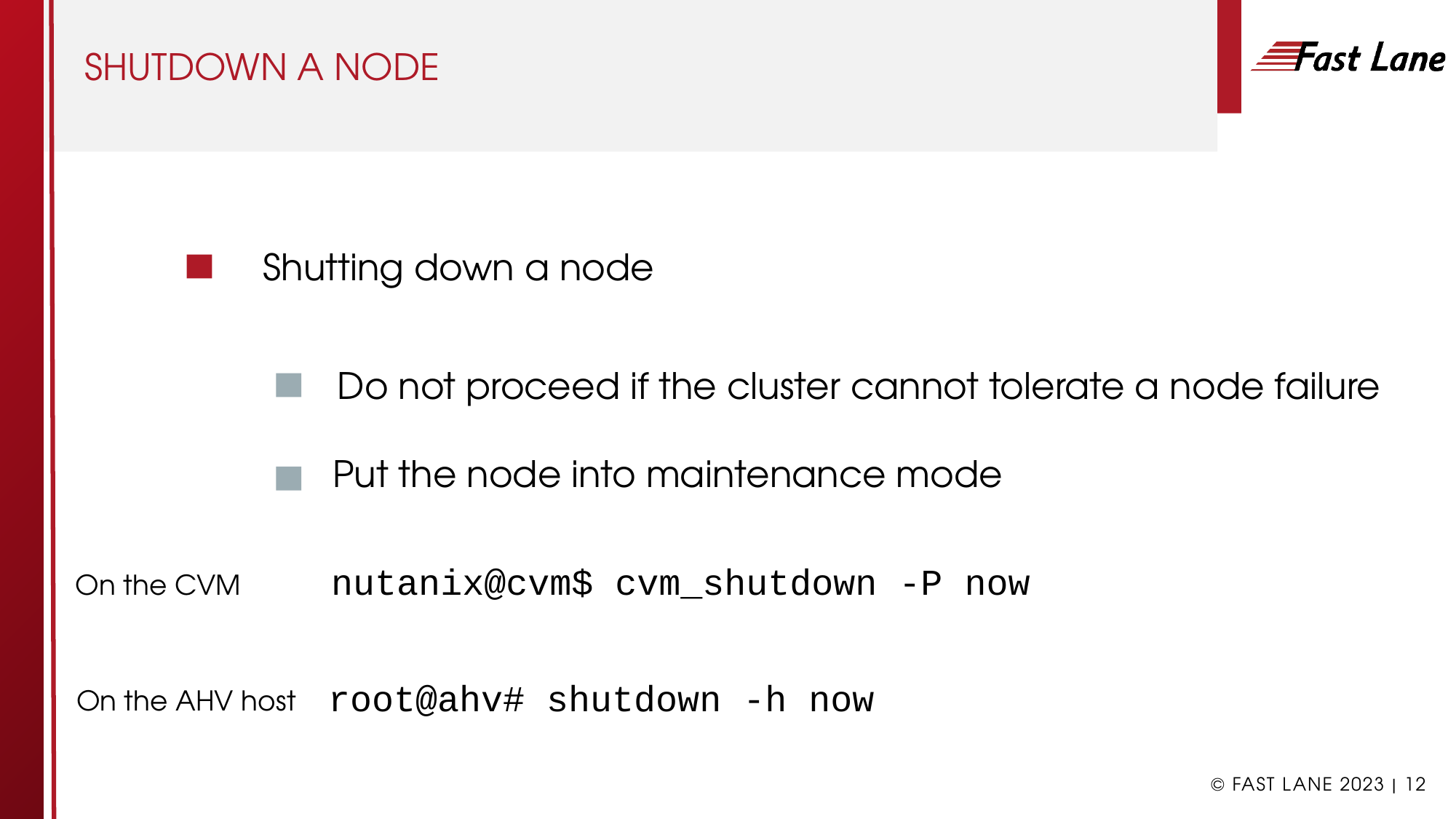

# Shutdown a node
Shutting down a node

Do not proceed if the cluster cannot tolerate a node failure

Put the node into maintenance mode

nutanix@cvm$ cvm_shutdown -P now

On the CVM
root@ahv# shutdown -h now

On the AHV host